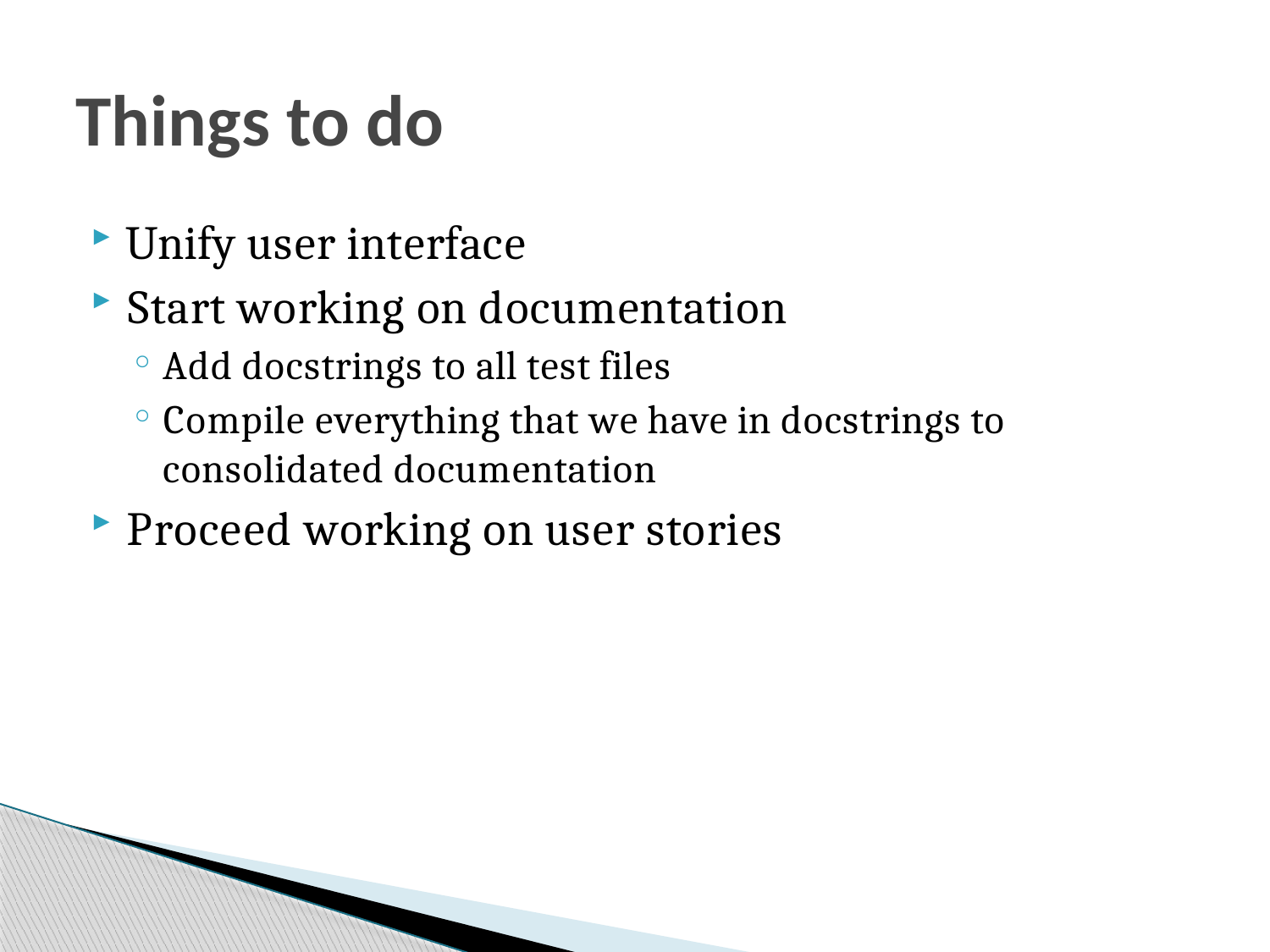

# Things to do
Unify user interface
Start working on documentation
Add docstrings to all test files
Compile everything that we have in docstrings to consolidated documentation
Proceed working on user stories